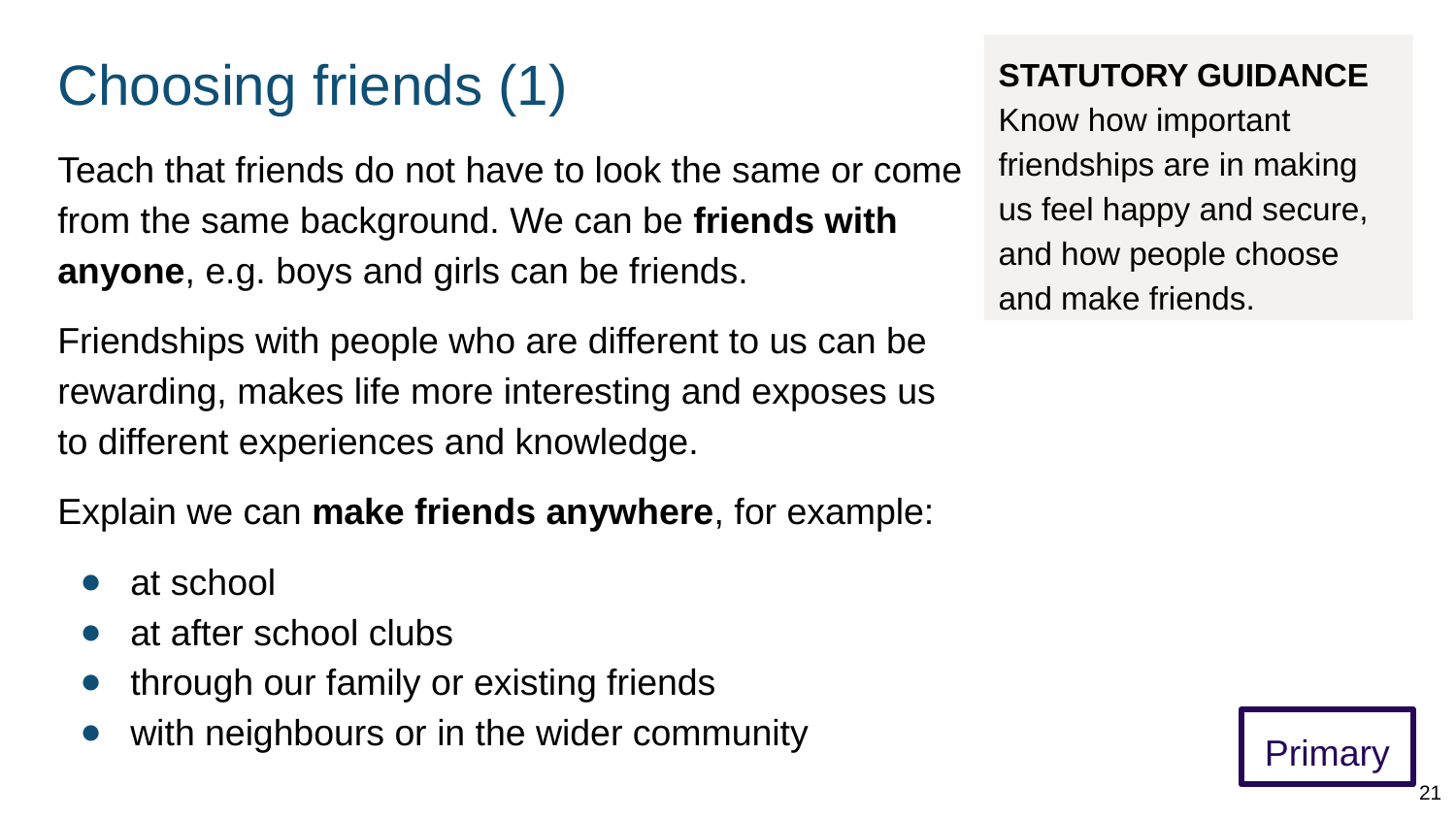

# Choosing friends (1)
STATUTORY GUIDANCE
Know how important friendships are in making us feel happy and secure, and how people choose and make friends.

Teach that friends do not have to look the same or come from the same background. We can be friends with anyone, e.g. boys and girls can be friends.
Friendships with people who are different to us can be rewarding, makes life more interesting and exposes us to different experiences and knowledge.
Explain we can make friends anywhere, for example:
at school
at after school clubs
through our family or existing friends
with neighbours or in the wider community
Primary
21